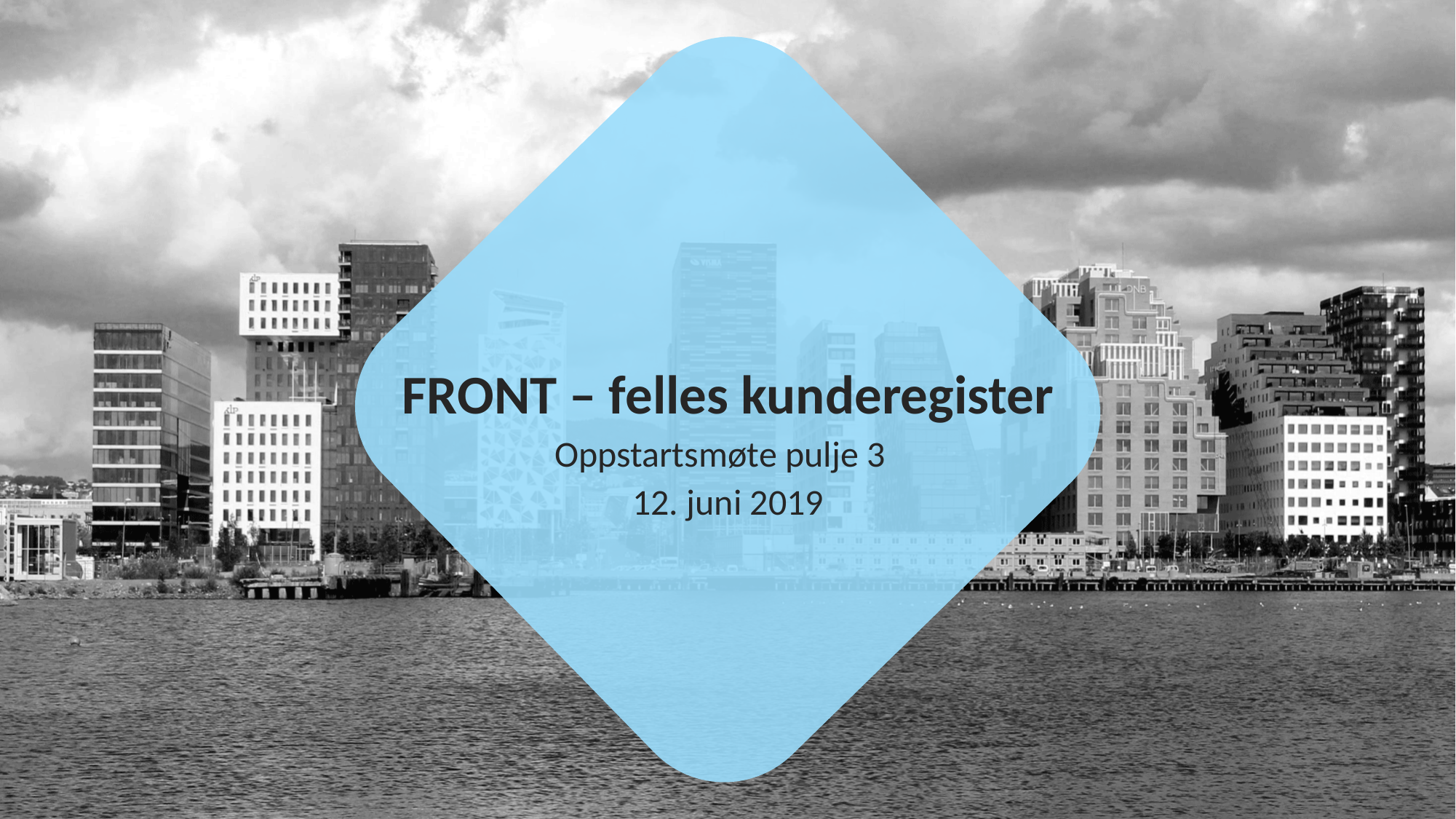

# FRONT – felles kunderegister
Oppstartsmøte pulje 3
12. juni 2019